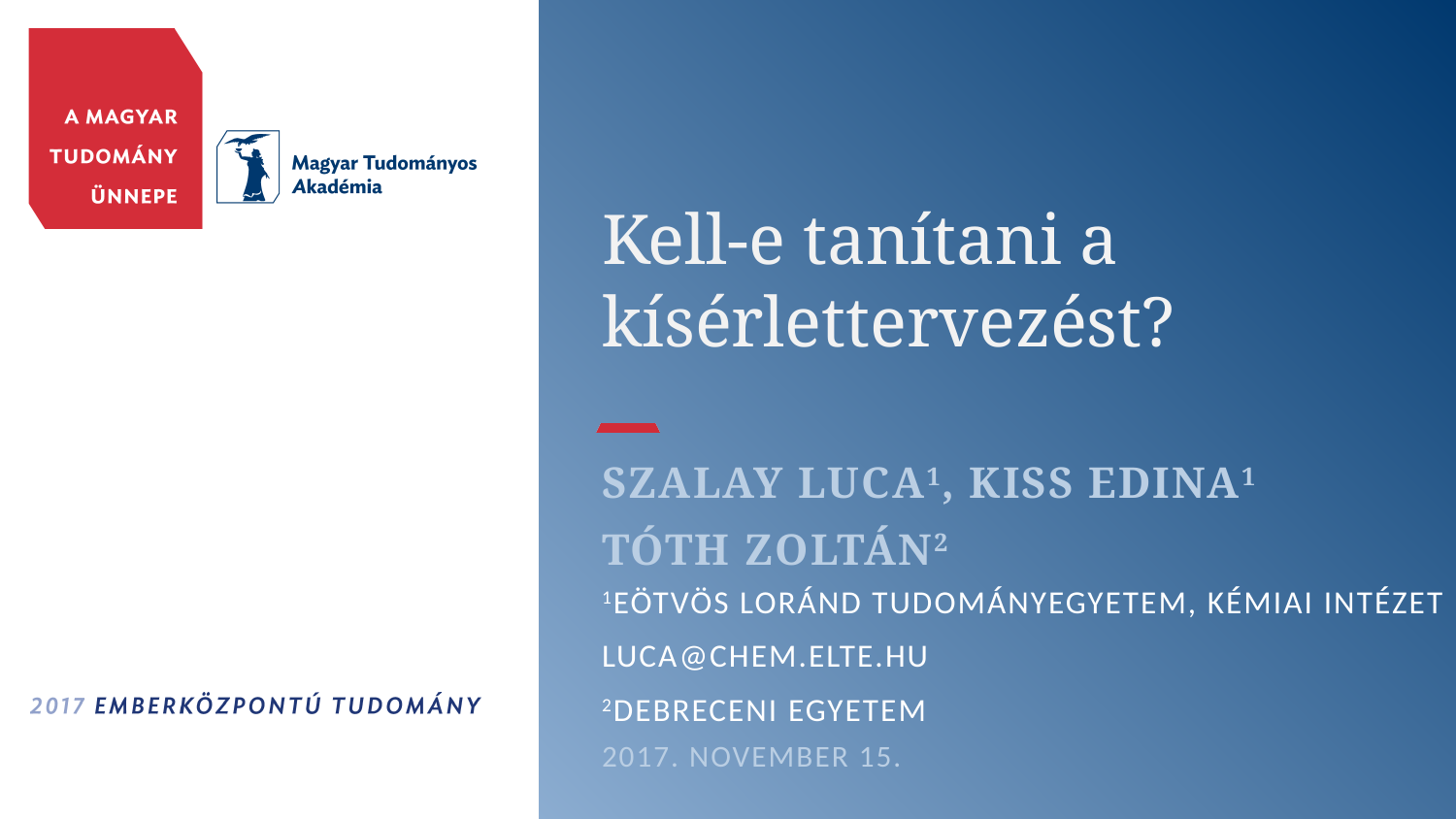

# Kell-e tanítani a kísérlettervezést?
Szalay Luca1, Kiss edina1
tóth zoltán2
1Eötvös Loránd Tudományegyetem, Kémiai intézet
luca@chem.elte.hu
2Debreceni Egyetem
2017. November 15.